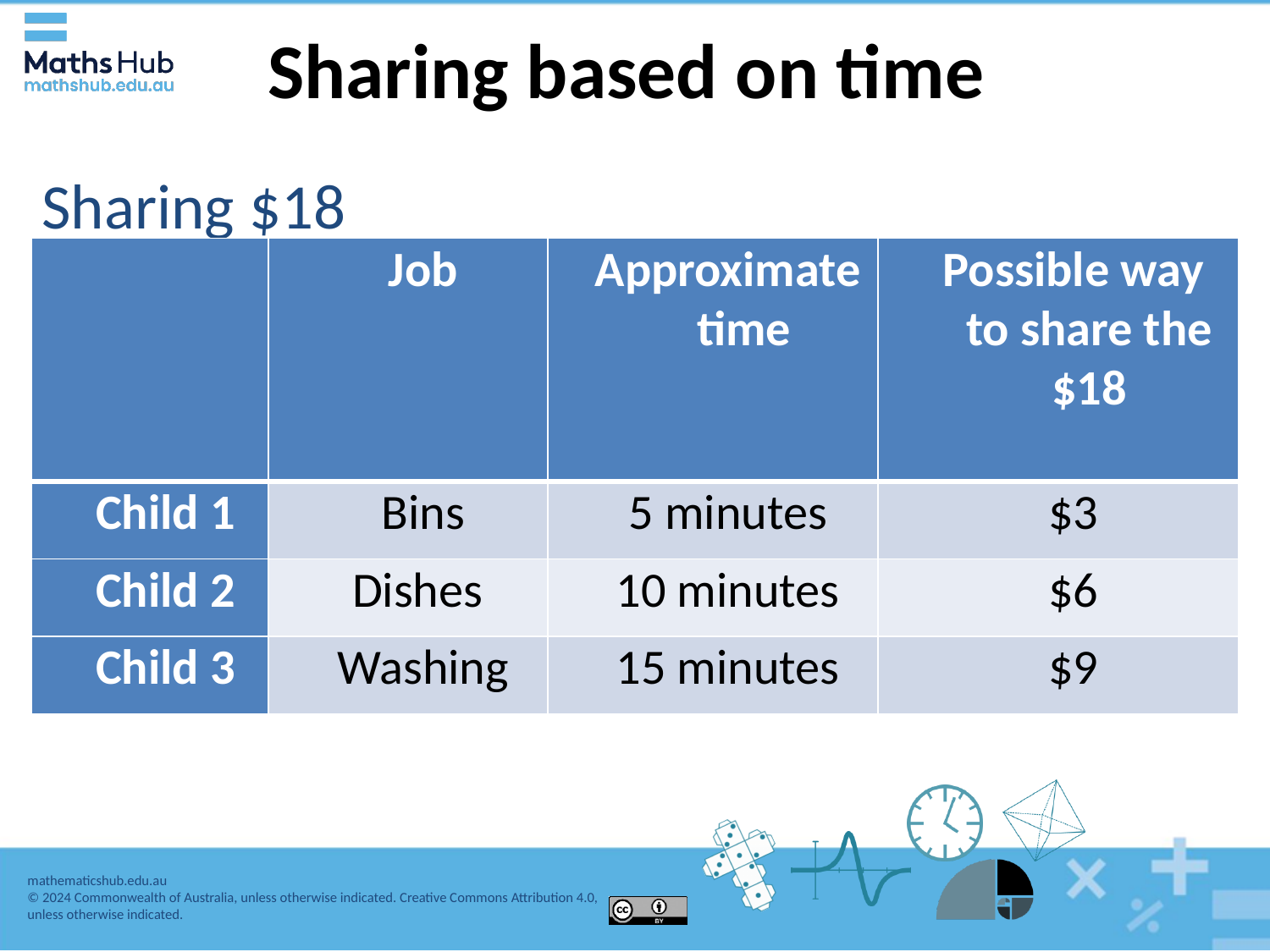

# Sharing based on time
Sharing $18
|  | Job | Approximate time | Possible way to share the $18 |
| --- | --- | --- | --- |
| Child 1 | Bins | 5 minutes | $3 |
| Child 2 | Dishes | 10 minutes | $6 |
| Child 3 | Washing | 15 minutes | $9 |